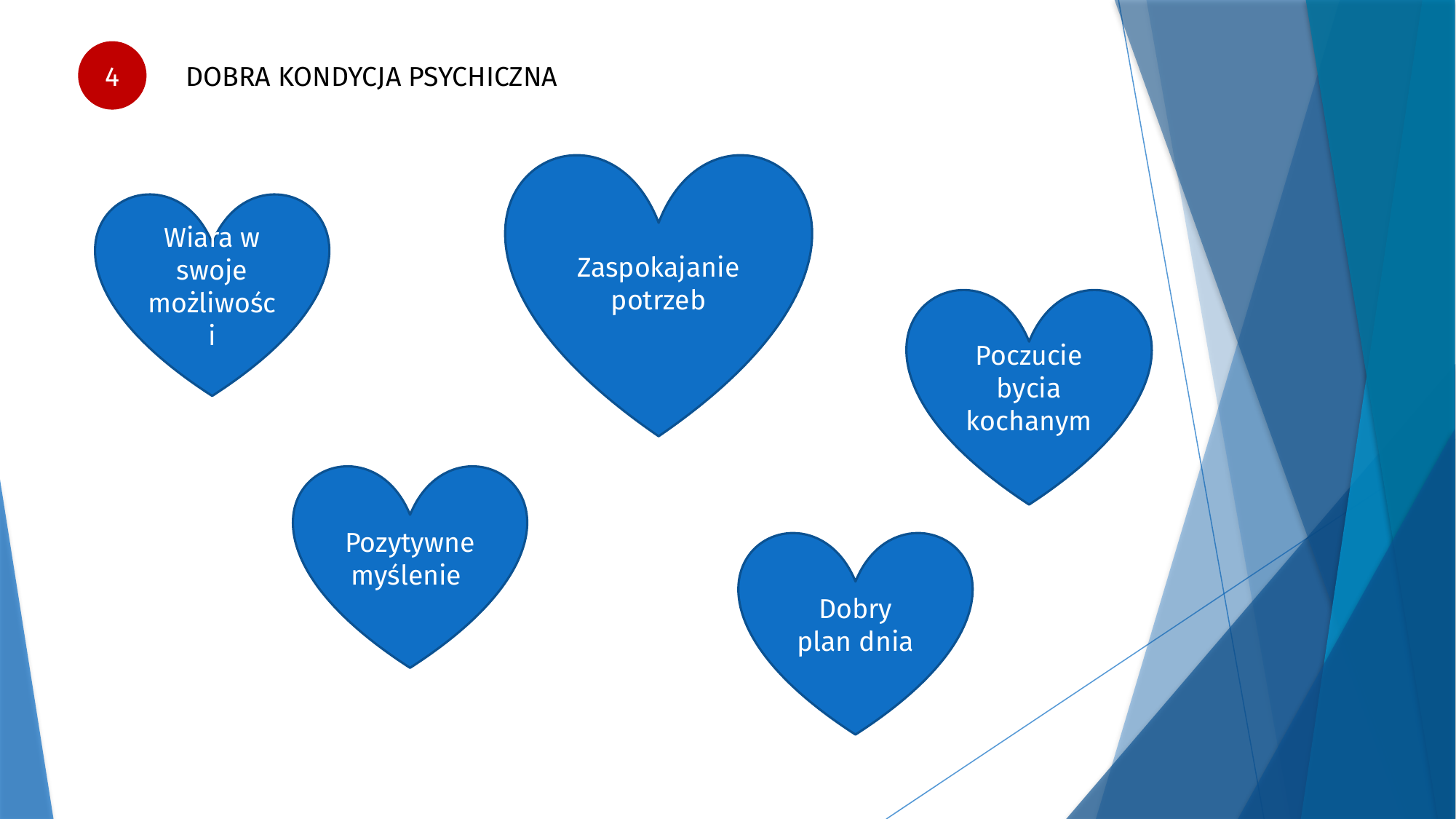

4
DOBRA KONDYCJA PSYCHICZNA
Zaspokajanie potrzeb
Wiara w swoje możliwości
Poczucie bycia kochanym
Pozytywne myślenie
Dobry plan dnia